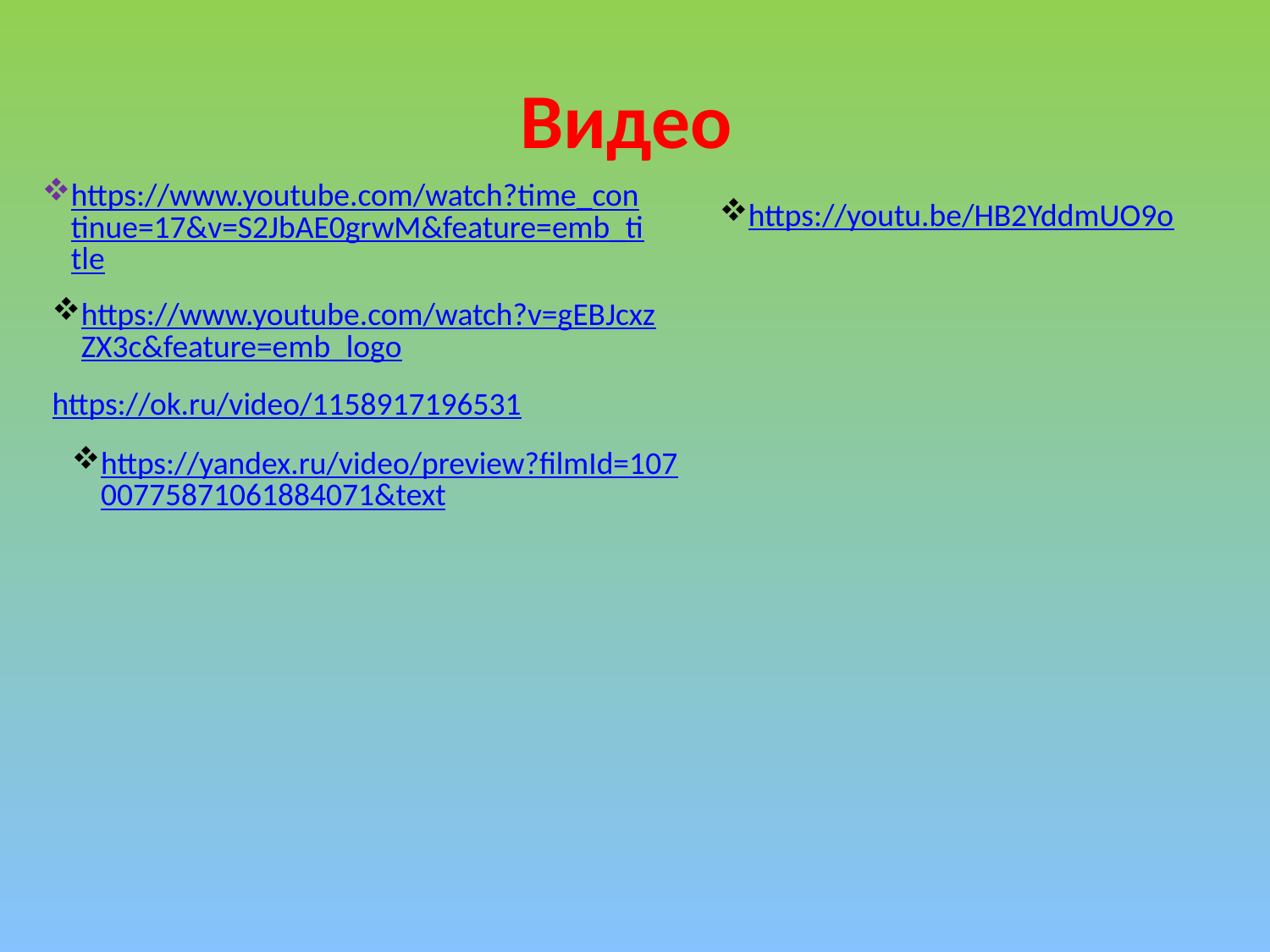

# Видео
https://www.youtube.com/watch?time_continue=17&v=S2JbAE0grwM&feature=emb_title

https://youtu.be/HB2YddmUO9o

https://www.youtube.com/watch?v=gEBJcxzZX3c&feature=emb_logo

https://ok.ru/video/1158917196531

https://yandex.ru/video/preview?filmId=10700775871061884071&text